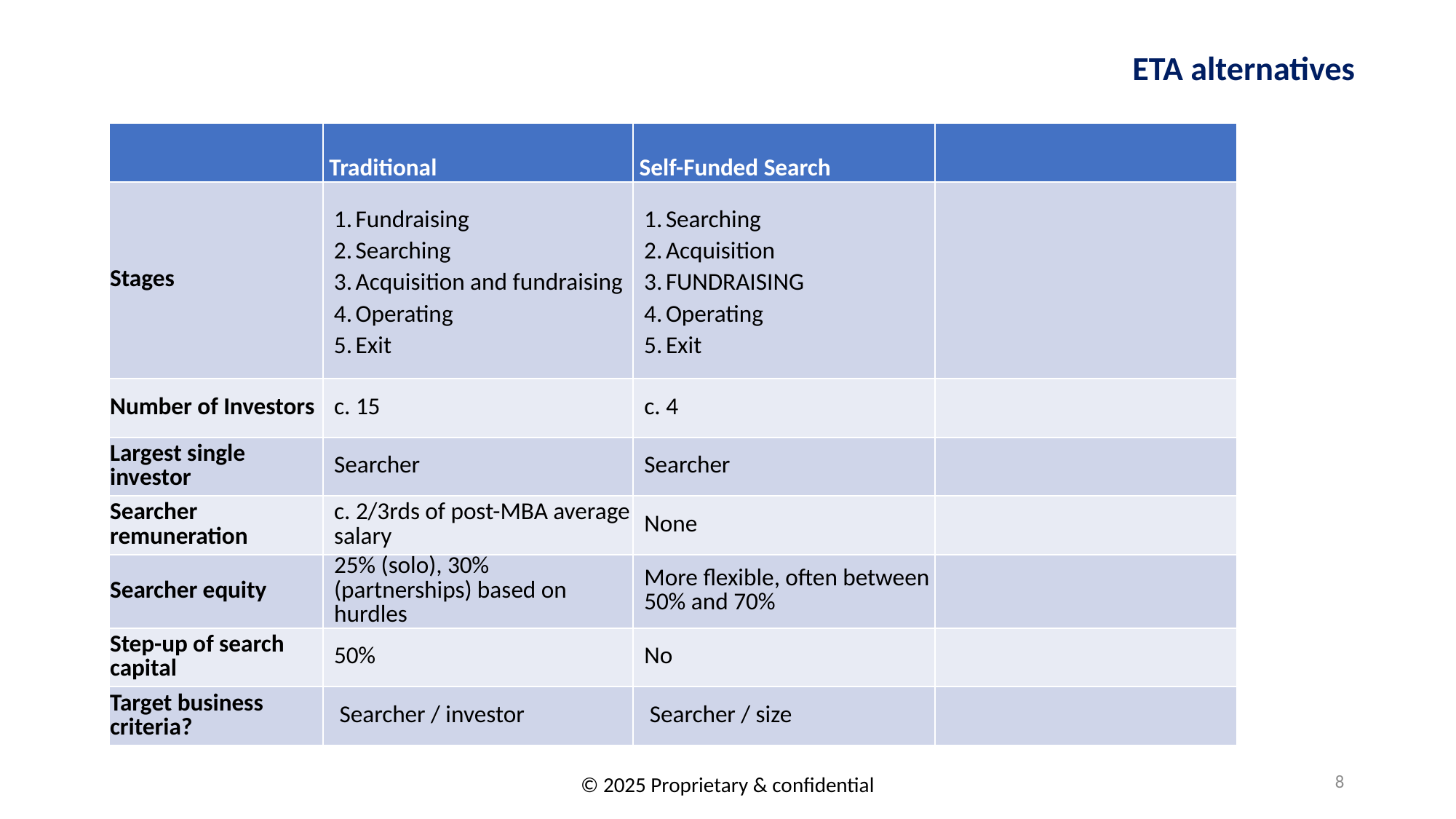

# ETA alternatives
|  | Traditional | Self-Funded Search |  |
| --- | --- | --- | --- |
| Stages | Fundraising Searching Acquisition and fundraising Operating Exit | Searching Acquisition FUNDRAISING Operating Exit |  |
| Number of Investors | c. 15 | c. 4 |  |
| Largest single investor | Searcher | Searcher |  |
| Searcher remuneration | c. 2/3rds of post-MBA average salary | None |  |
| Searcher equity | 25% (solo), 30% (partnerships) based on hurdles | More flexible, often between 50% and 70% |  |
| Step-up of search capital | 50% | No |  |
| Target business criteria? | Searcher / investor | Searcher / size |  |
8
© 2025 Proprietary & confidential